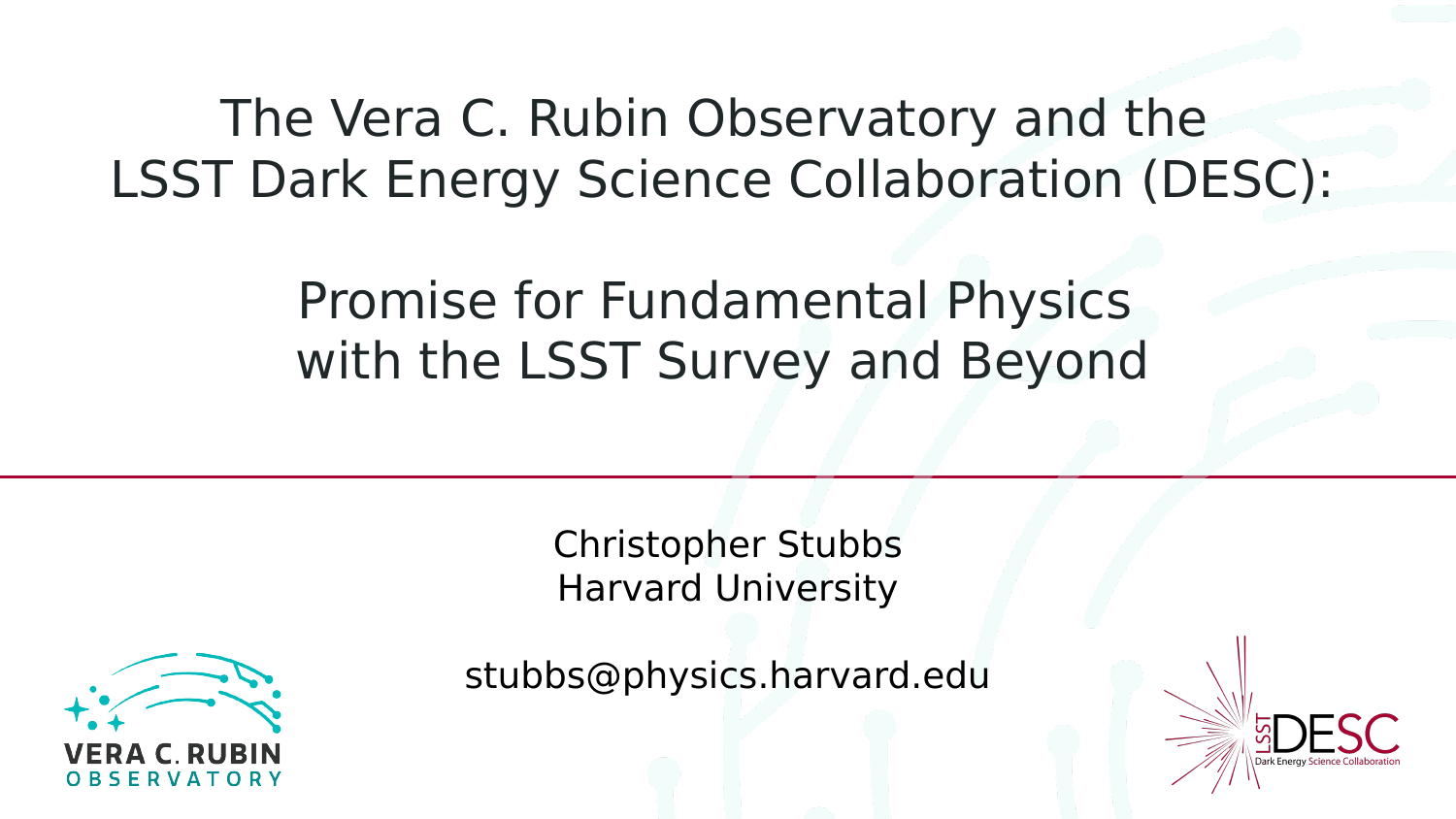

# The Vera C. Rubin Observatory and the
LSST Dark Energy Science Collaboration (DESC):

Promise for Fundamental Physics
with the LSST Survey and Beyond
Christopher Stubbs
Harvard University

stubbs@physics.harvard.edu